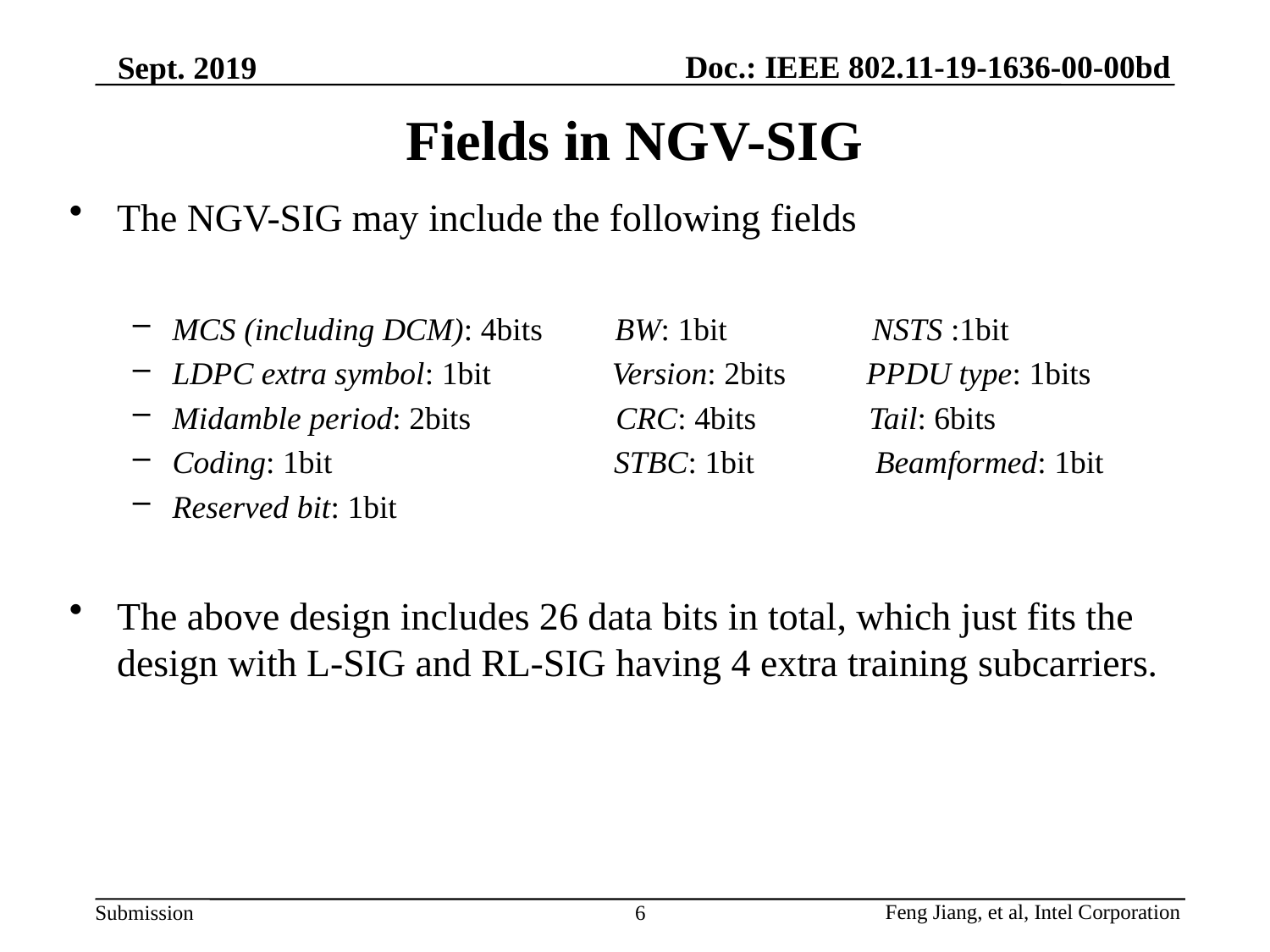

Sept. 2019
# Fields in NGV-SIG
The NGV-SIG may include the following fields

MCS (including DCM): 4bits         BW: 1bit                  NSTS :1bit
LDPC extra symbol: 1bit               Version: 2bits          PPDU type: 1bits
Midamble period: 2bits                  CRC: 4bits              Tail: 6bits
Coding: 1bit                                   STBC: 1bit               Beamformed: 1bit
Reserved bit: 1bit

The above design includes 26 data bits in total, which just fits the design with L-SIG and RL-SIG having 4 extra training subcarriers.

6